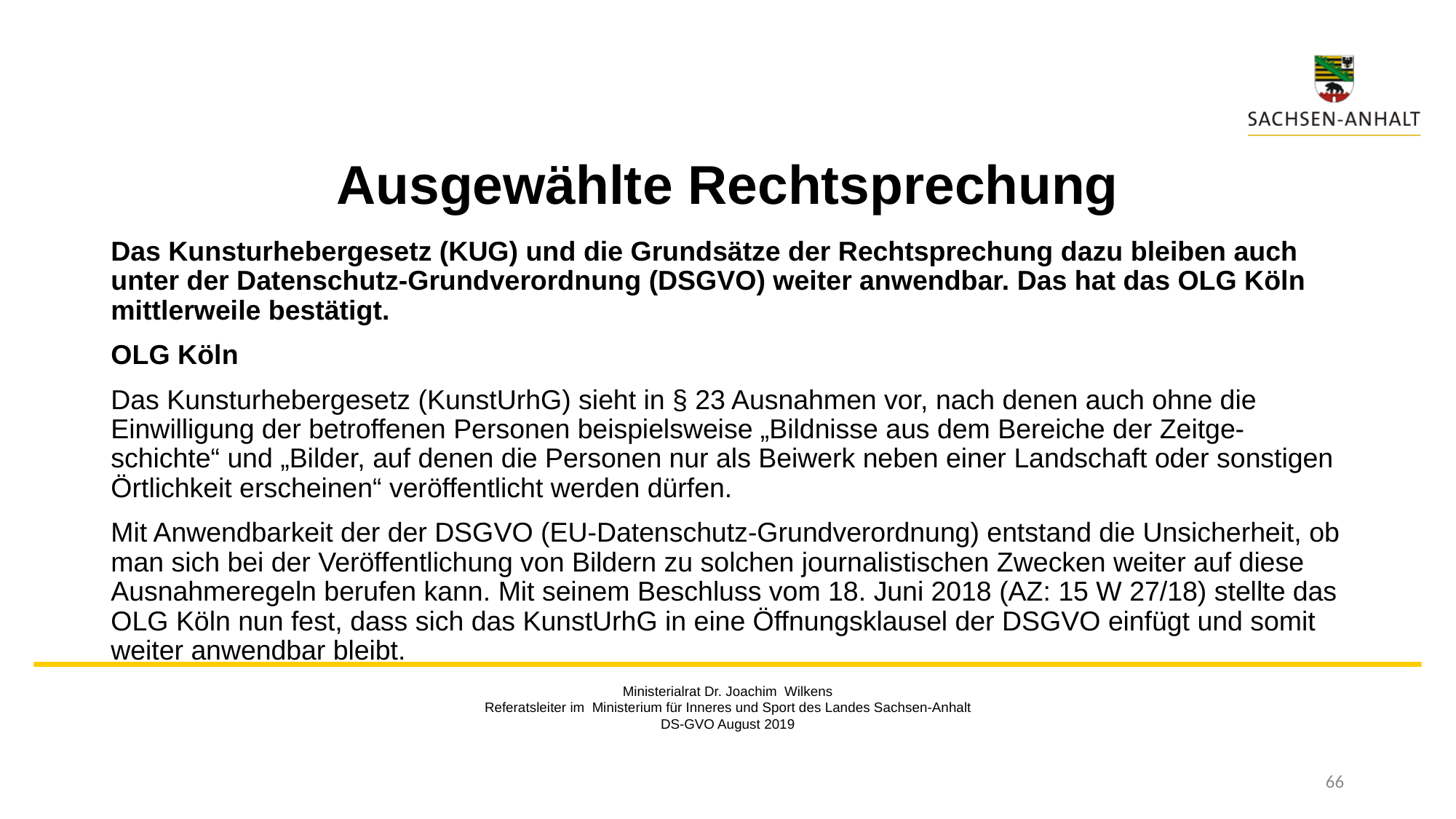

# Ausgewählte Rechtsprechung
Das Kunsturhebergesetz (KUG) und die Grundsätze der Rechtsprechung dazu bleiben auch unter der Datenschutz-Grundverordnung (DSGVO) weiter anwendbar. Das hat das OLG Köln mittlerweile bestätigt.
OLG Köln
Das Kunsturhebergesetz (KunstUrhG) sieht in § 23 Ausnahmen vor, nach denen auch ohne die Einwilligung der betroffenen Personen beispielsweise „Bildnisse aus dem Bereiche der Zeitge-schichte“ und „Bilder, auf denen die Personen nur als Beiwerk neben einer Landschaft oder sonstigen Örtlichkeit erscheinen“ veröffentlicht werden dürfen.
Mit Anwendbarkeit der der DSGVO (EU-Datenschutz-Grundverordnung) entstand die Unsicherheit, ob man sich bei der Veröffentlichung von Bildern zu solchen journalistischen Zwecken weiter auf diese Ausnahmeregeln berufen kann. Mit seinem Beschluss vom 18. Juni 2018 (AZ: 15 W 27/18) stellte das OLG Köln nun fest, dass sich das KunstUrhG in eine Öffnungsklausel der DSGVO einfügt und somit weiter anwendbar bleibt.

Ministerialrat Dr. Joachim  Wilkens
Referatsleiter im  Ministerium für Inneres und Sport des Landes Sachsen-Anhalt
DS-GVO August 2019

66